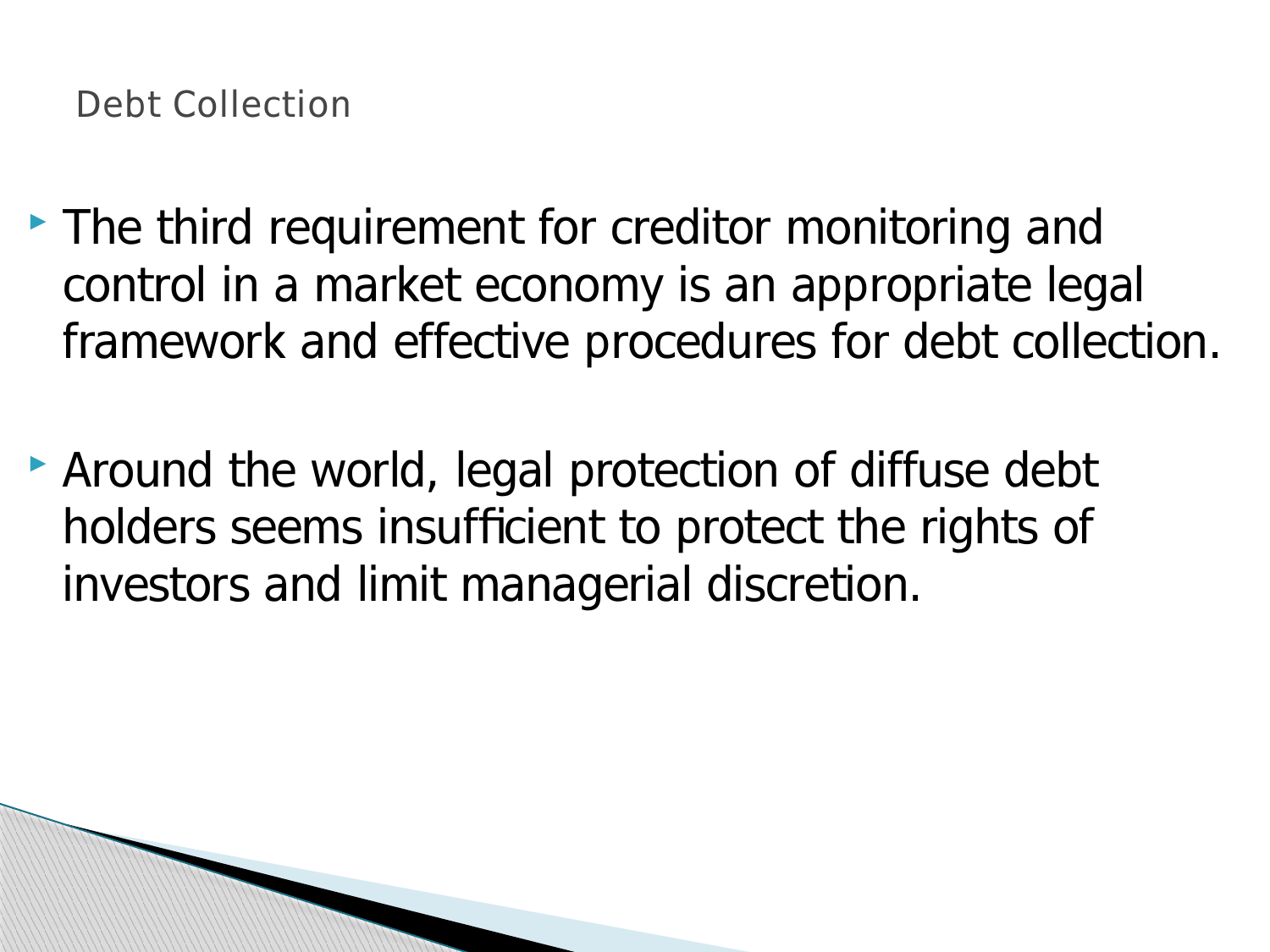

# Debt Collection
The third requirement for creditor monitoring and control in a market economy is an appropriate legal framework and effective procedures for debt collection.

Around the world, legal protection of diffuse debt holders seems insufficient to protect the rights of investors and limit managerial discretion.